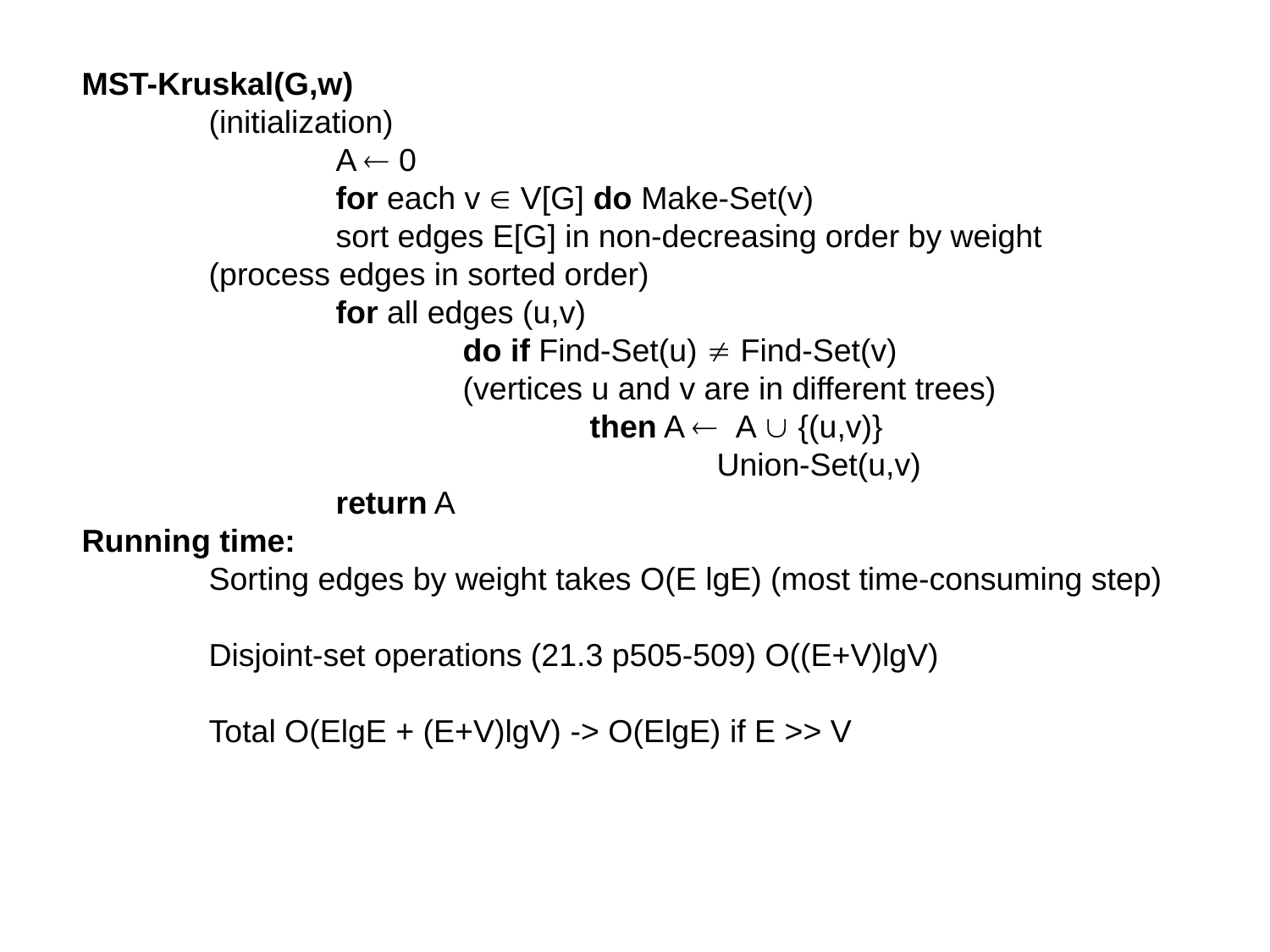

MST-Kruskal(G,w)
	(initialization)
		A ← 0
		for each v ∈ V[G] do Make-Set(v)
		sort edges E[G] in non-decreasing order by weight
	(process edges in sorted order)
		for all edges (u,v)
			do if Find-Set(u) ≠ Find-Set(v)
			(vertices u and v are in different trees)
				then A ←  A ∪ {(u,v)}
					Union-Set(u,v)
		return A
Running time:
	Sorting edges by weight takes O(E lgE) (most time-consuming step)

	Disjoint-set operations (21.3 p505-509) O((E+V)lgV)

	Total O(ElgE + (E+V)lgV) -> O(ElgE) if E >> V